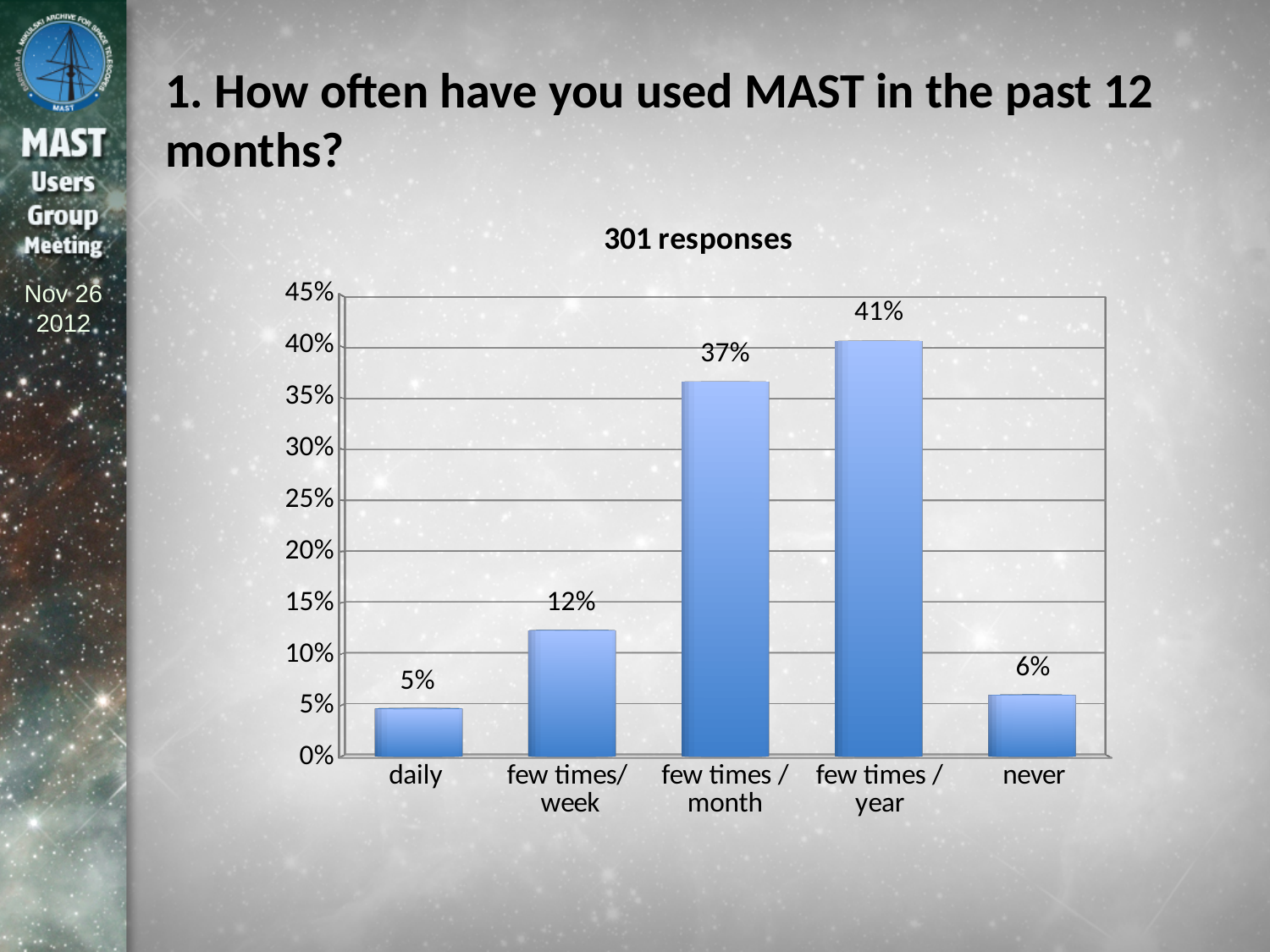

# 1. How often have you used MAST in the past 12 months?

[unsupported chart]